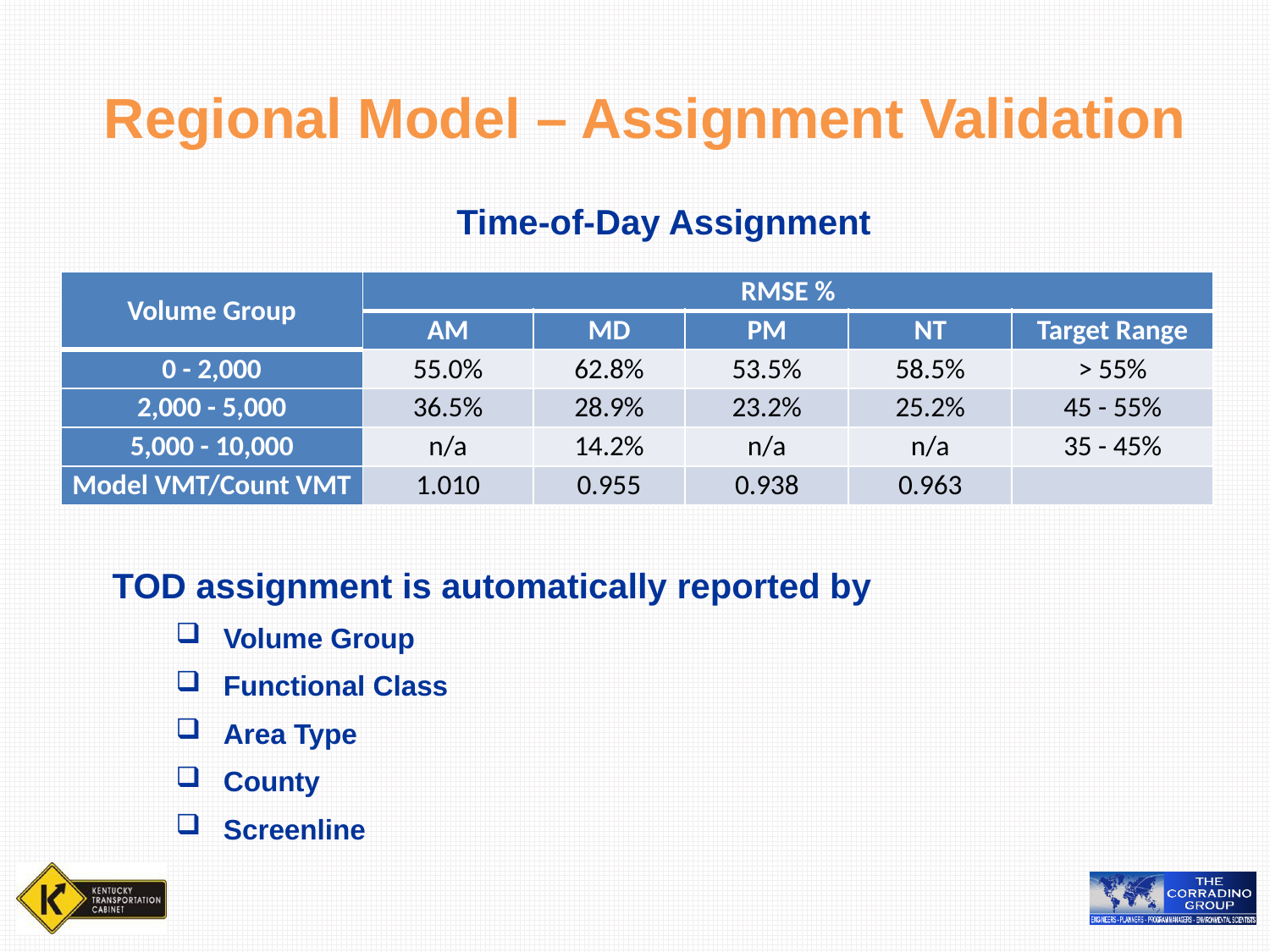

Regional Model – Assignment Validation
Time-of-Day Assignment
| Volume Group | RMSE % |  |  |  |  |
| --- | --- | --- | --- | --- | --- |
|  | AM | MD | PM | NT | Target Range |
| 0 - 2,000 | 55.0% | 62.8% | 53.5% | 58.5% | > 55% |
| 2,000 - 5,000 | 36.5% | 28.9% | 23.2% | 25.2% | 45 - 55% |
| 5,000 - 10,000 | n/a | 14.2% | n/a | n/a | 35 - 45% |
| Model VMT/Count VMT | 1.010 | 0.955 | 0.938 | 0.963 |  |
TOD assignment is automatically reported by
Volume Group
Functional Class
Area Type
County
Screenline